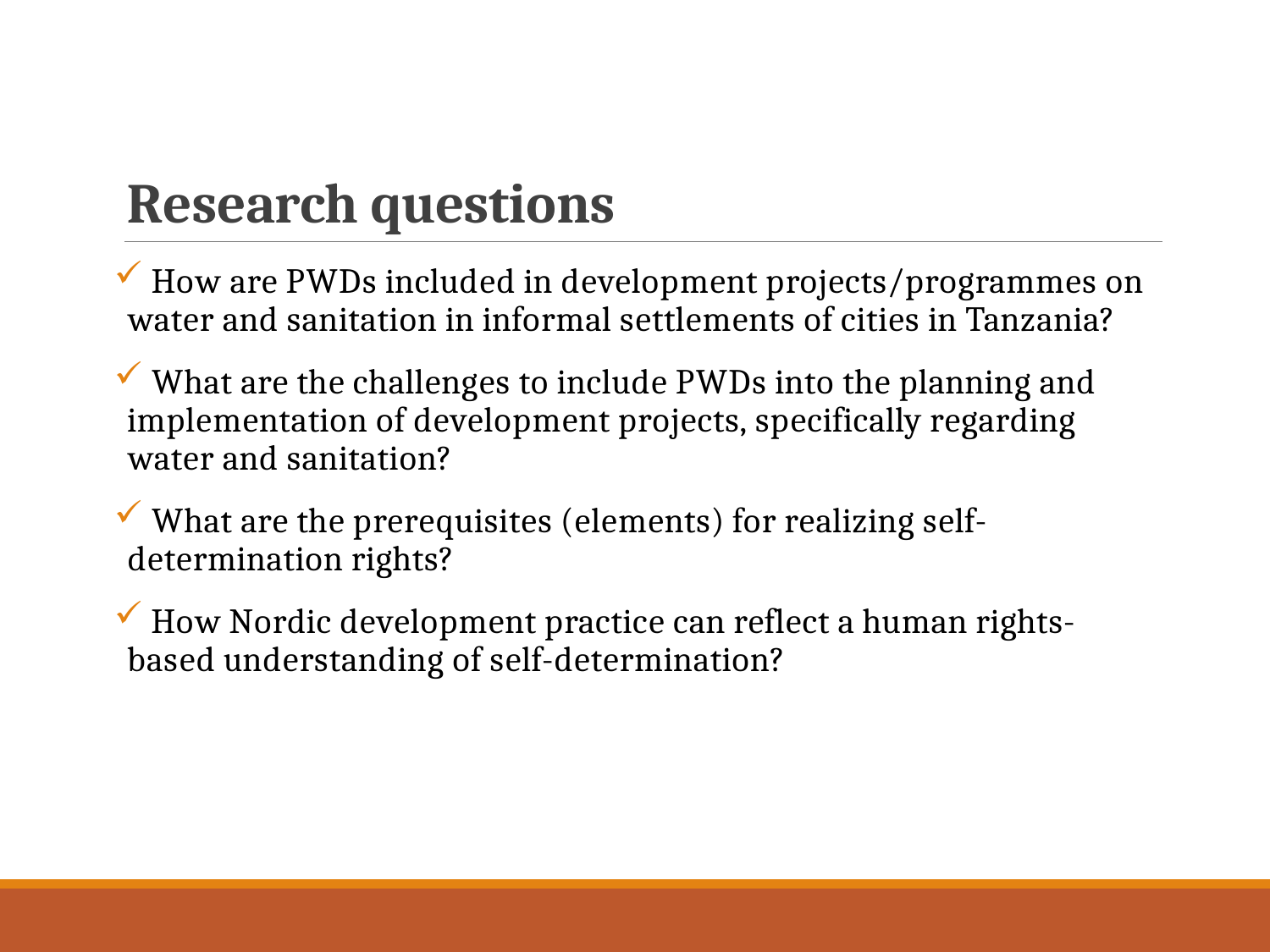

# Research questions
 How are PWDs included in development projects/programmes on water and sanitation in informal settlements of cities in Tanzania?
 What are the challenges to include PWDs into the planning and implementation of development projects, specifically regarding water and sanitation?
 What are the prerequisites (elements) for realizing self-determination rights?
 How Nordic development practice can reflect a human rights-based understanding of self-determination?